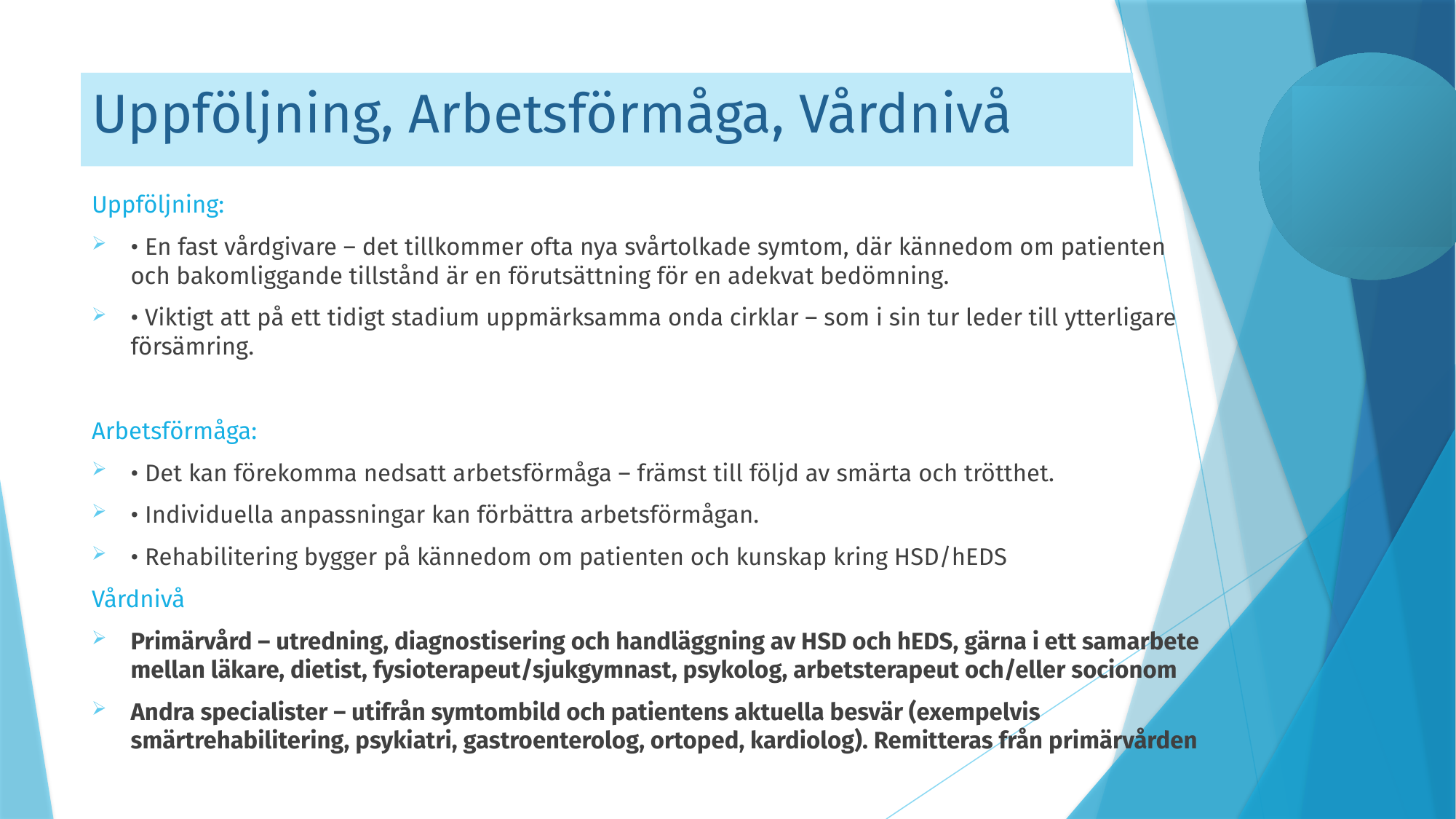

# Uppföljning, Arbetsförmåga, Vårdnivå
Uppföljning:
• En fast vårdgivare – det tillkommer ofta nya svårtolkade symtom, där kännedom om patienten och bakomliggande tillstånd är en förutsättning för en adekvat bedömning.
• Viktigt att på ett tidigt stadium uppmärksamma onda cirklar – som i sin tur leder till ytterligare försämring.

Arbetsförmåga:
• Det kan förekomma nedsatt arbetsförmåga – främst till följd av smärta och trötthet.
• Individuella anpassningar kan förbättra arbetsförmågan.
• Rehabilitering bygger på kännedom om patienten och kunskap kring HSD/hEDS
Vårdnivå
Primärvård – utredning, diagnostisering och handläggning av HSD och hEDS, gärna i ett samarbete mellan läkare, dietist, fysioterapeut/sjukgymnast, psykolog, arbetsterapeut och/eller socionom
Andra specialister – utifrån symtombild och patientens aktuella besvär (exempelvis smärtrehabilitering, psykiatri, gastroenterolog, ortoped, kardiolog). Remitteras från primärvården